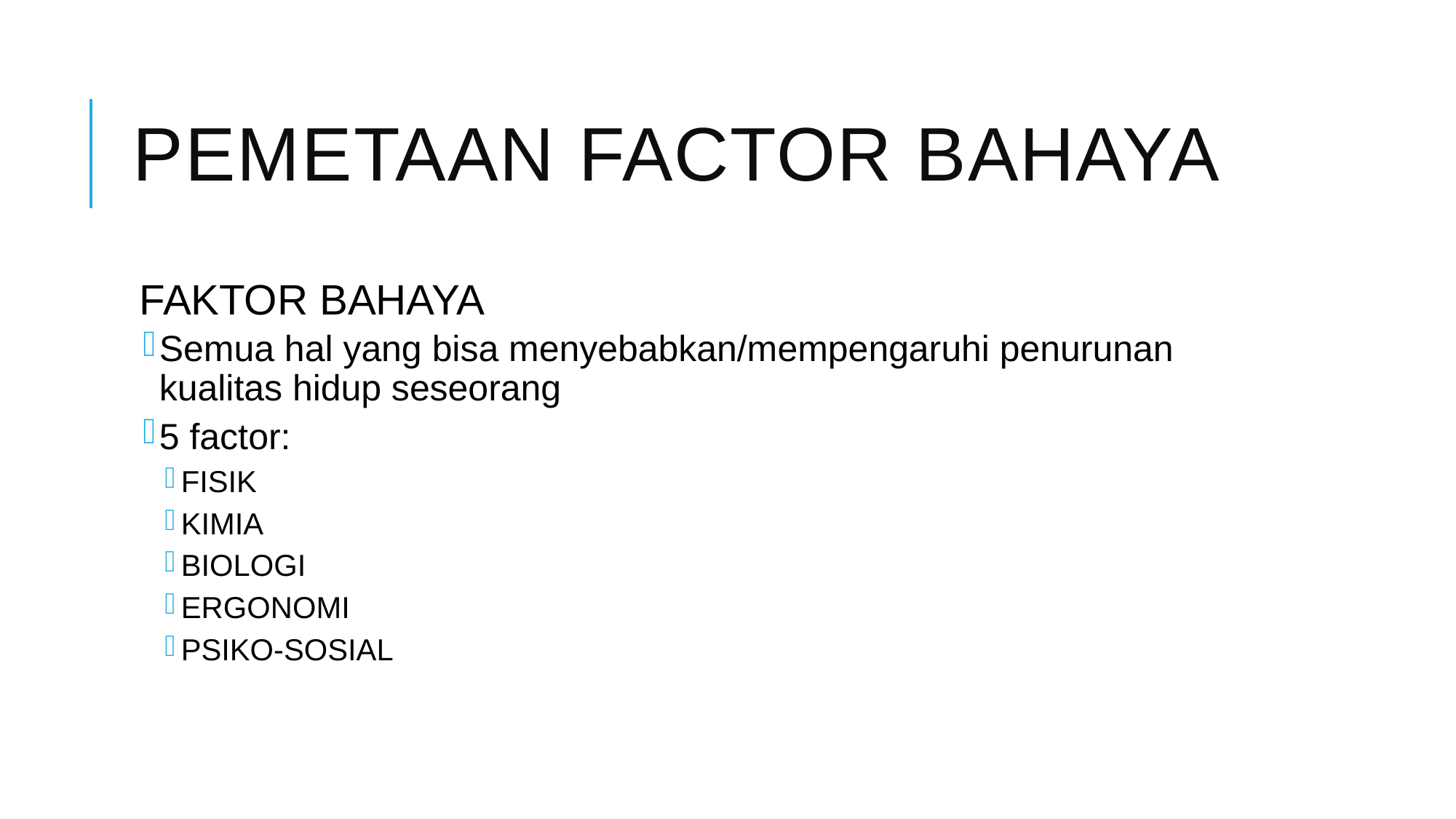

# Pemetaan factor BAHAYA
FAKTOR BAHAYA
Semua hal yang bisa menyebabkan/mempengaruhi penurunan kualitas hidup seseorang
5 factor:
FISIK
KIMIA
BIOLOGI
ERGONOMI
PSIKO-SOSIAL